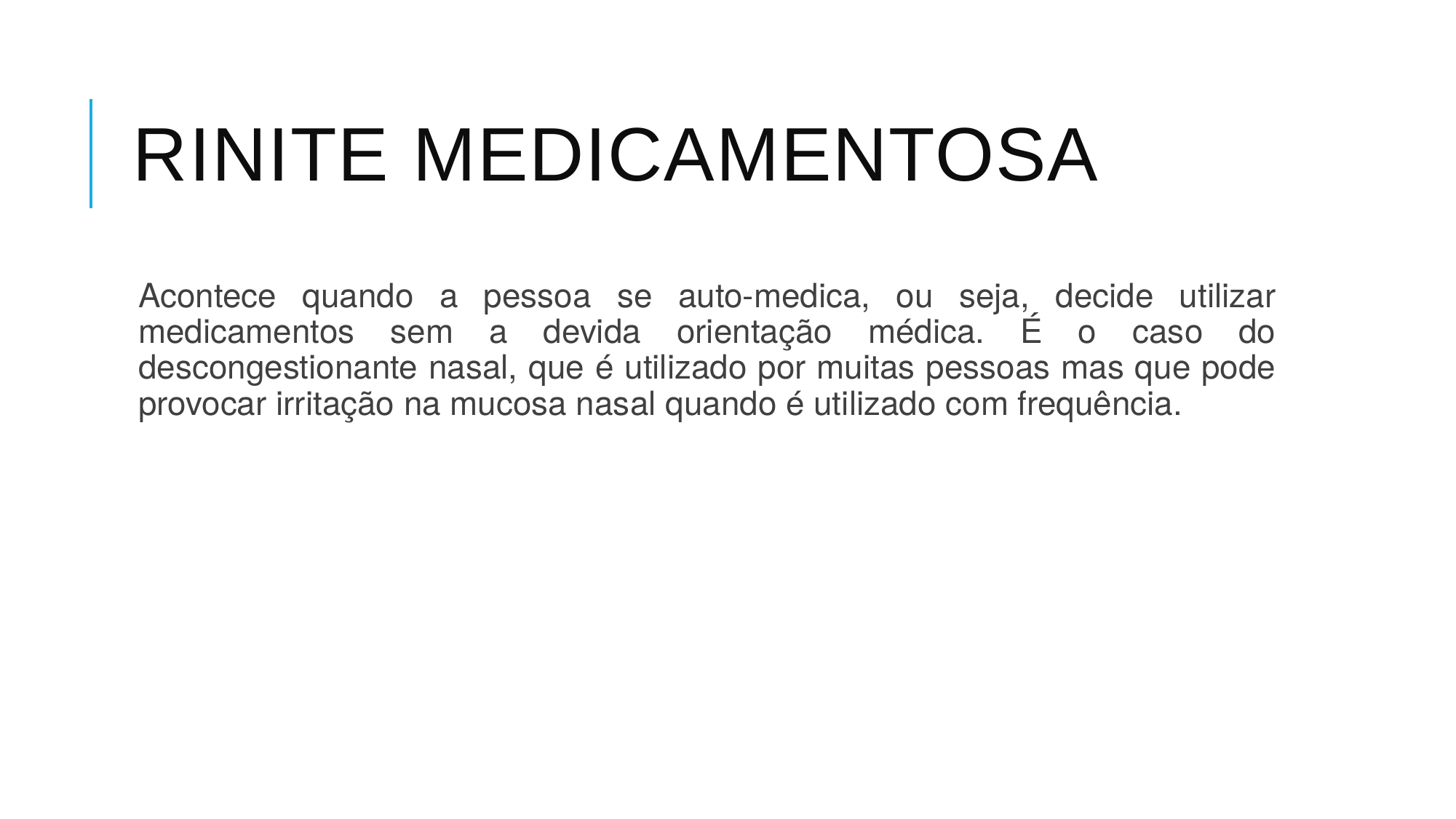

# RINITE MEDICAMENTOSA
Acontece quando a pessoa se auto-medica, ou seja, decide utilizar medicamentos sem a devida orientação médica. É o caso do descongestionante nasal, que é utilizado por muitas pessoas mas que pode provocar irritação na mucosa nasal quando é utilizado com frequência.